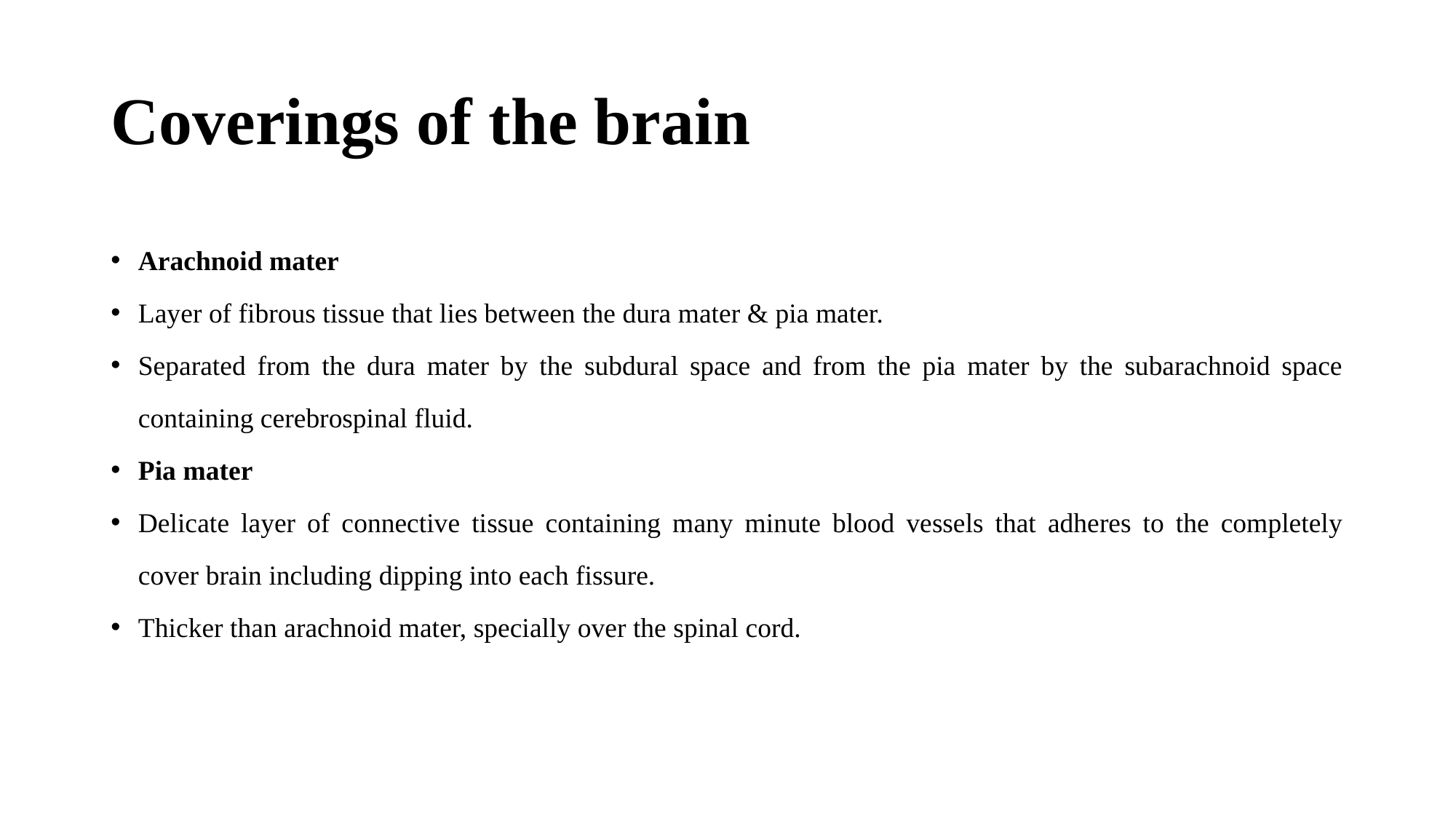

# Coverings of the brain
Arachnoid mater
Layer of fibrous tissue that lies between the dura mater & pia mater.
Separated from the dura mater by the subdural space and from the pia mater by the subarachnoid space containing cerebrospinal fluid.
Pia mater
Delicate layer of connective tissue containing many minute blood vessels that adheres to the completely cover brain including dipping into each fissure.
Thicker than arachnoid mater, specially over the spinal cord.